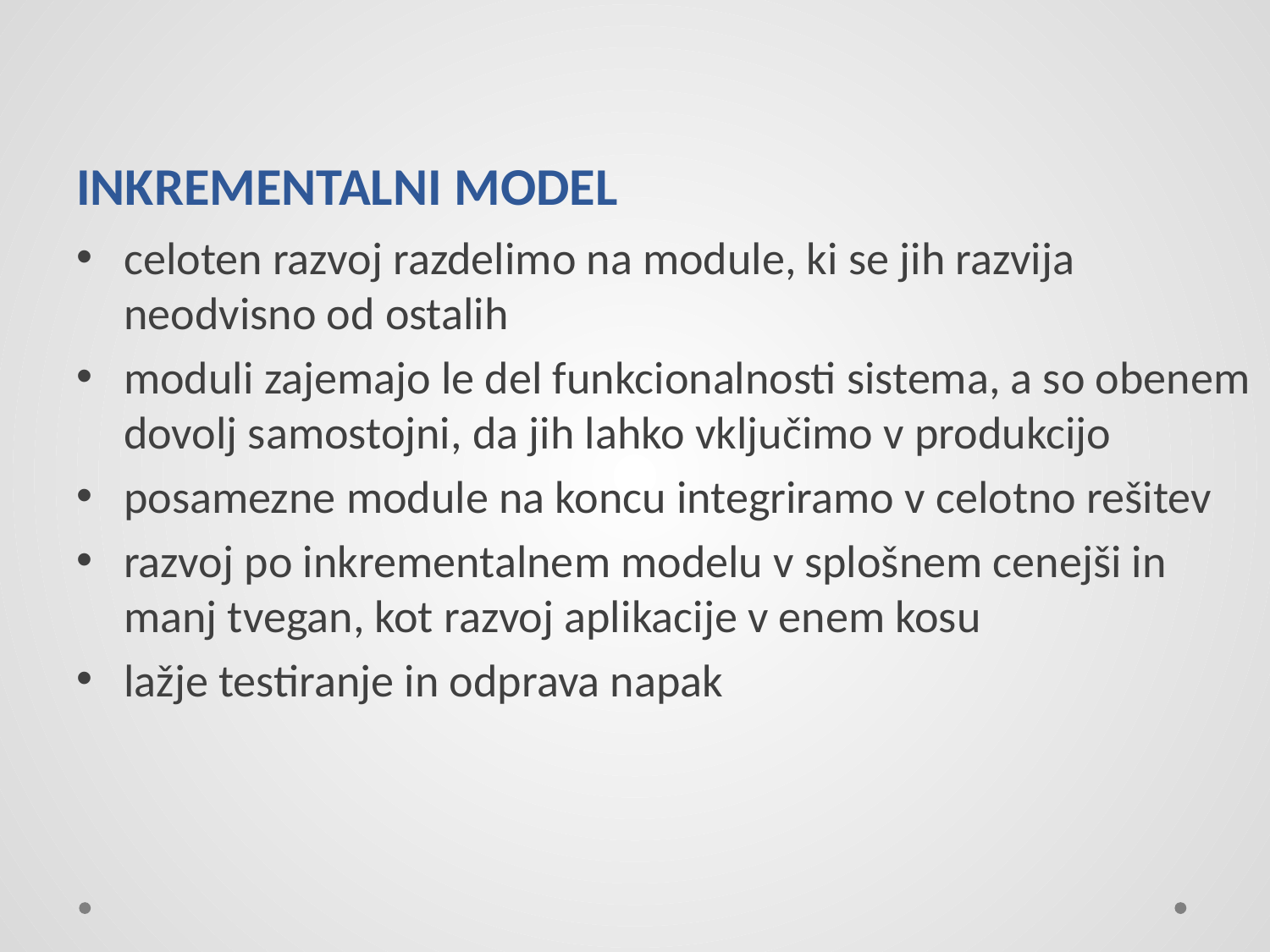

# INKREMENTALNI MODEL
celoten razvoj razdelimo na module, ki se jih razvija neodvisno od ostalih
moduli zajemajo le del funkcionalnosti sistema, a so obenem dovolj samostojni, da jih lahko vključimo v produkcijo
posamezne module na koncu integriramo v celotno rešitev
razvoj po inkrementalnem modelu v splošnem cenejši in manj tvegan, kot razvoj aplikacije v enem kosu
lažje testiranje in odprava napak